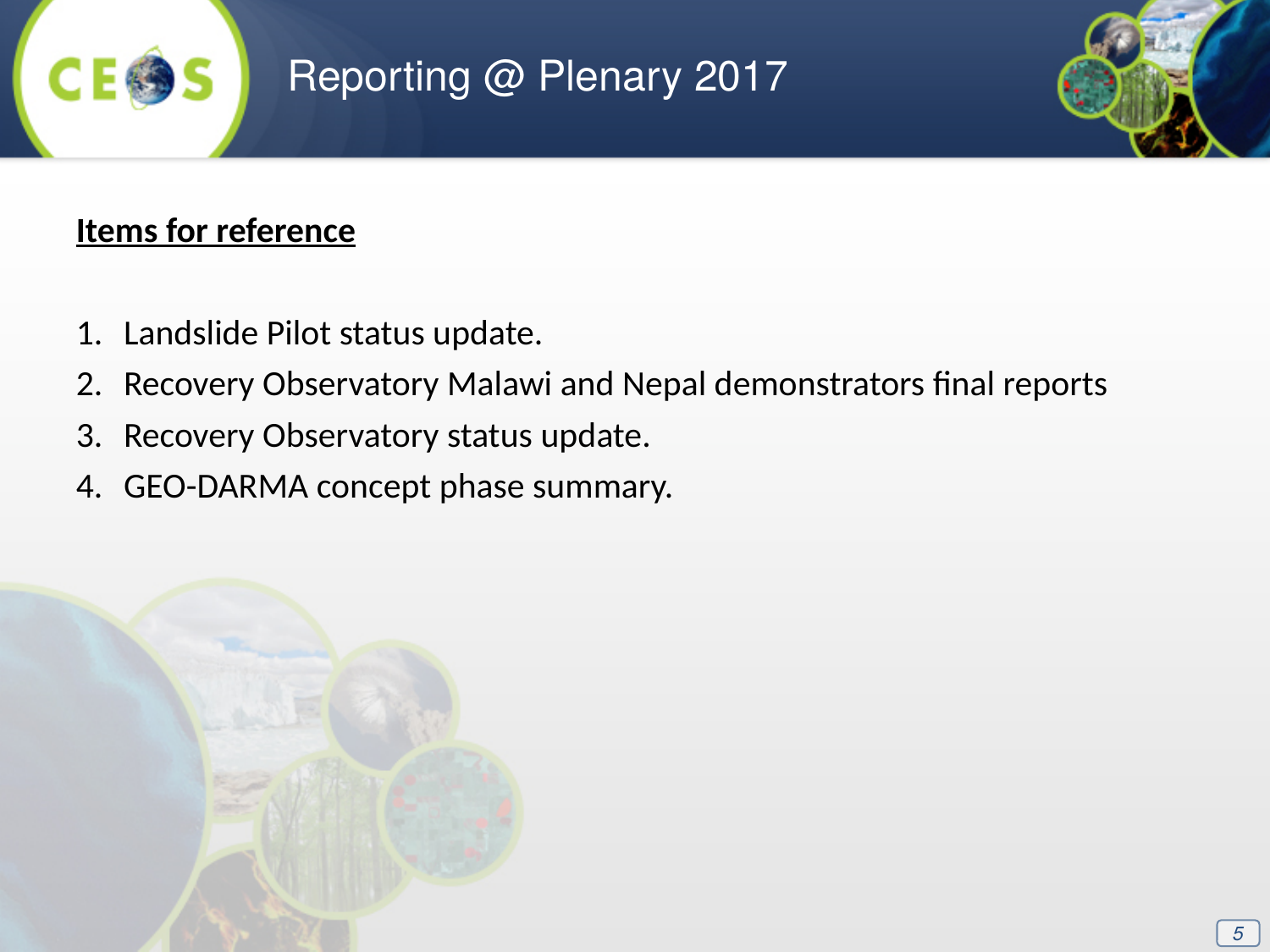

Reporting @ Plenary 2017
Items for reference

Landslide Pilot status update.
Recovery Observatory Malawi and Nepal demonstrators final reports
Recovery Observatory status update.
GEO-DARMA concept phase summary.

5